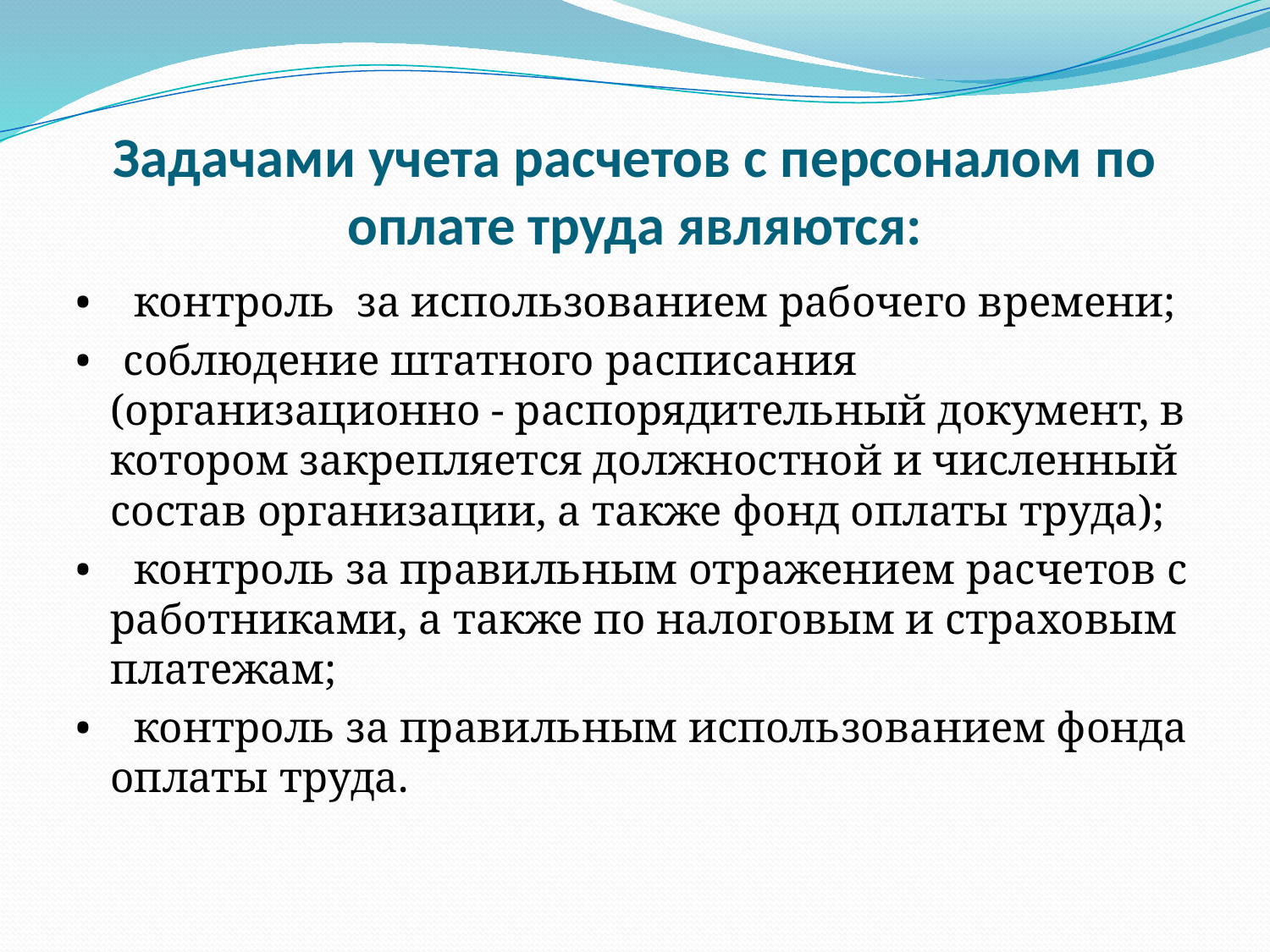

# Задачами учета расчетов с персоналом по оплате труда являются:
•    контроль  за использованием рабочего времени;
•   соблюдение штатного расписания (организационно - распорядительный документ, в котором закрепляется должностной и численный состав организации, а также фонд оплаты труда);
•    контроль за правильным отражением расчетов с работниками, а также по налоговым и страховым платежам;
•    контроль за правильным использованием фонда оплаты труда.